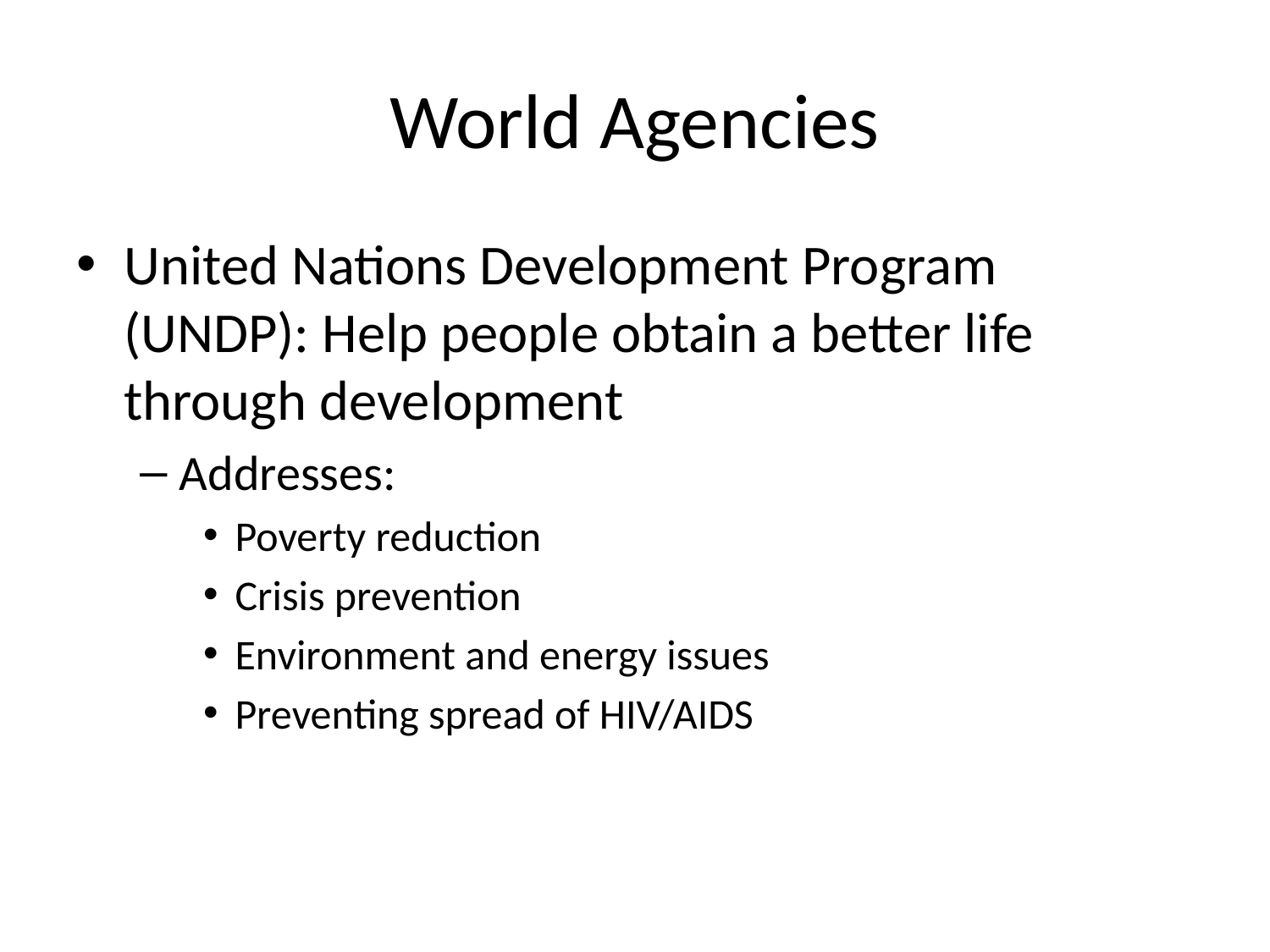

# World Agencies
United Nations Development Program (UNDP): Help people obtain a better life through development
Addresses:
Poverty reduction
Crisis prevention
Environment and energy issues
Preventing spread of HIV/AIDS